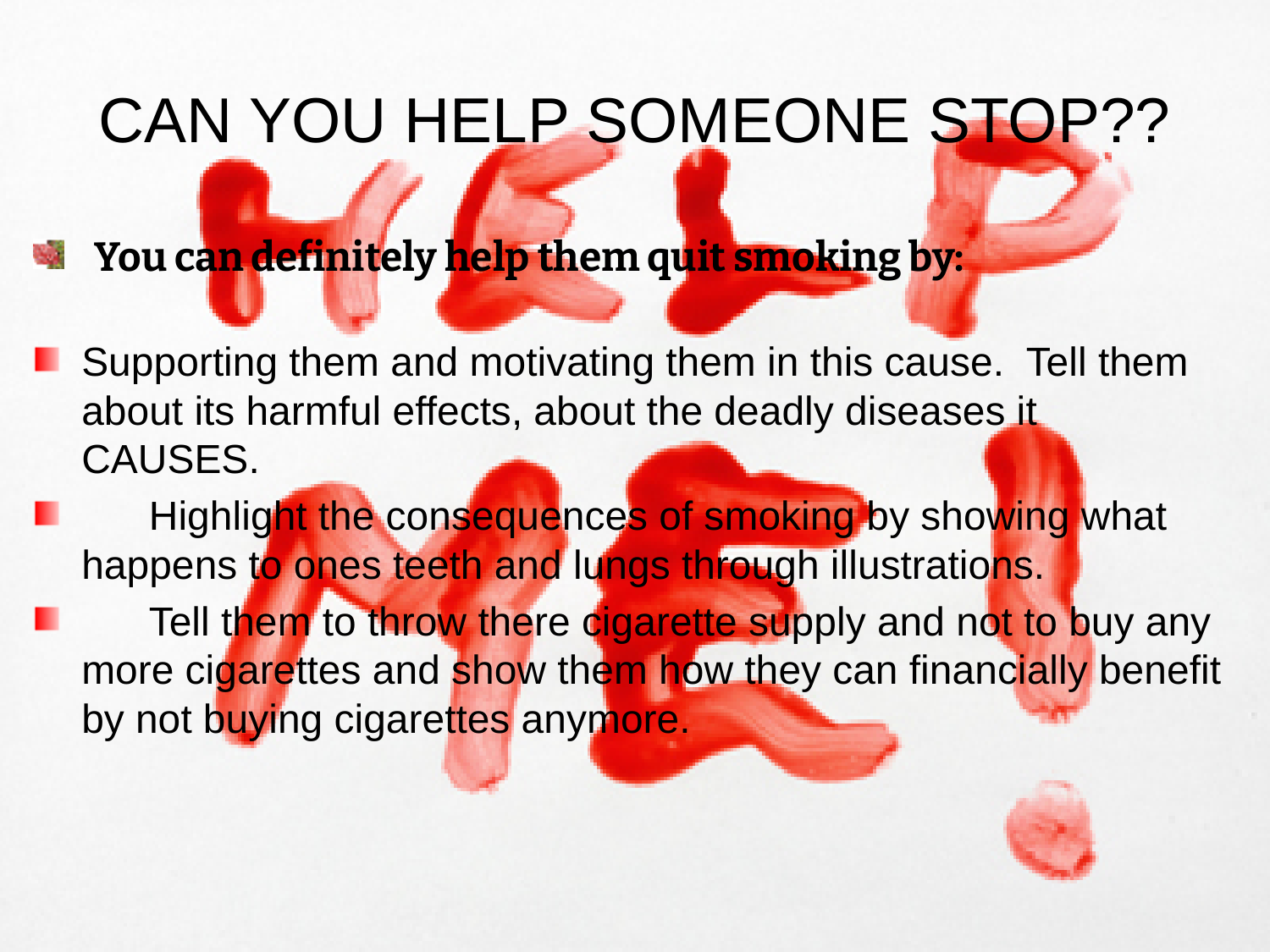

# CAN YOU HELP SOMEONE STOP??
 You can definitely help them quit smoking by:
Supporting them and motivating them in this cause.  Tell them about its harmful effects, about the deadly diseases it CAUSES.
      Highlight the consequences of smoking by showing what happens to ones teeth and lungs through illustrations.
      Tell them to throw there cigarette supply and not to buy any more cigarettes and show them how they can financially benefit by not buying cigarettes anymore.